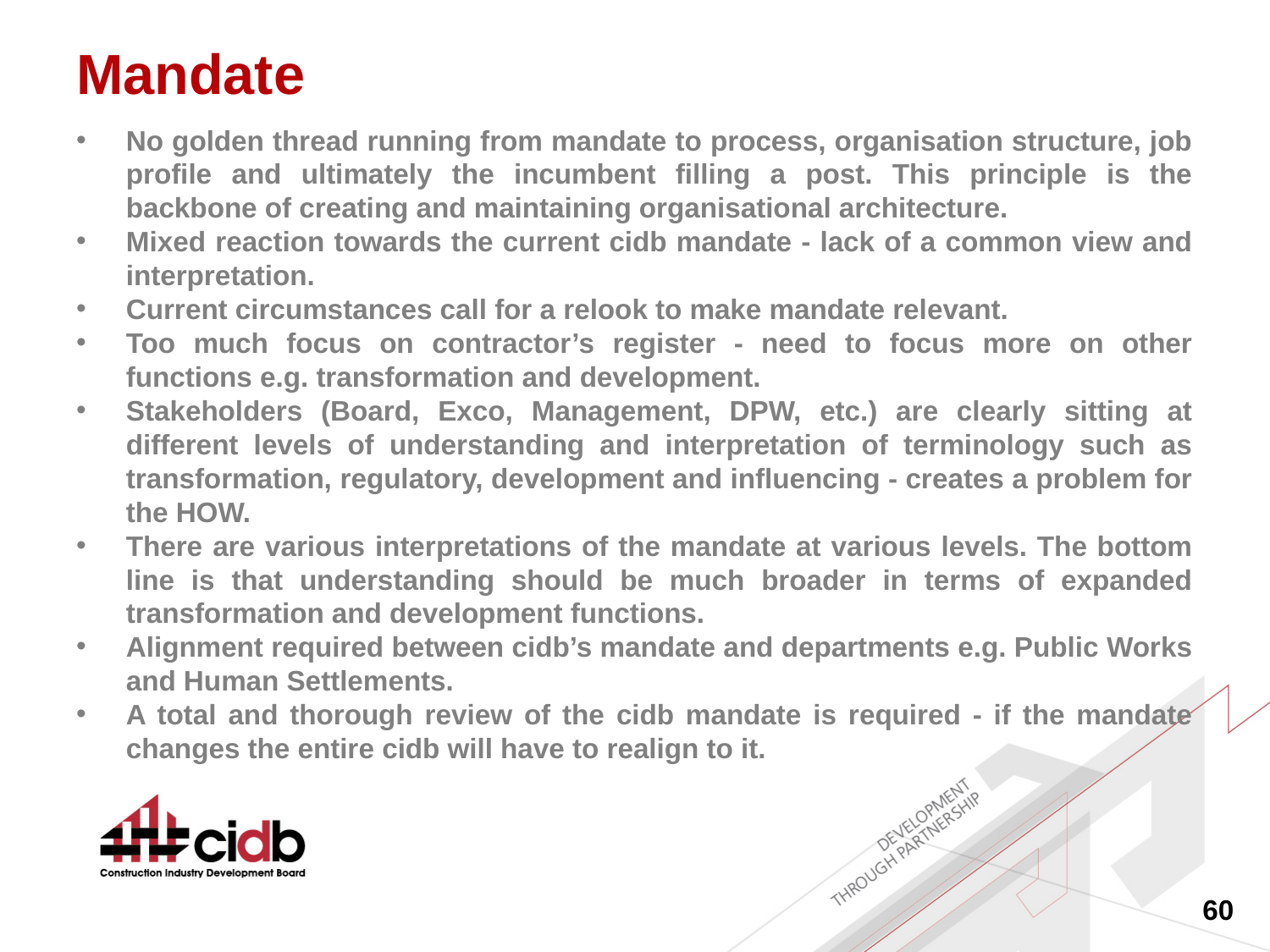

# Mandate
No golden thread running from mandate to process, organisation structure, job profile and ultimately the incumbent filling a post. This principle is the backbone of creating and maintaining organisational architecture.
Mixed reaction towards the current cidb mandate - lack of a common view and interpretation.
Current circumstances call for a relook to make mandate relevant.
Too much focus on contractor’s register - need to focus more on other functions e.g. transformation and development.
Stakeholders (Board, Exco, Management, DPW, etc.) are clearly sitting at different levels of understanding and interpretation of terminology such as transformation, regulatory, development and influencing - creates a problem for the HOW.
There are various interpretations of the mandate at various levels. The bottom line is that understanding should be much broader in terms of expanded transformation and development functions.
Alignment required between cidb’s mandate and departments e.g. Public Works and Human Settlements.
A total and thorough review of the cidb mandate is required - if the mandate changes the entire cidb will have to realign to it.